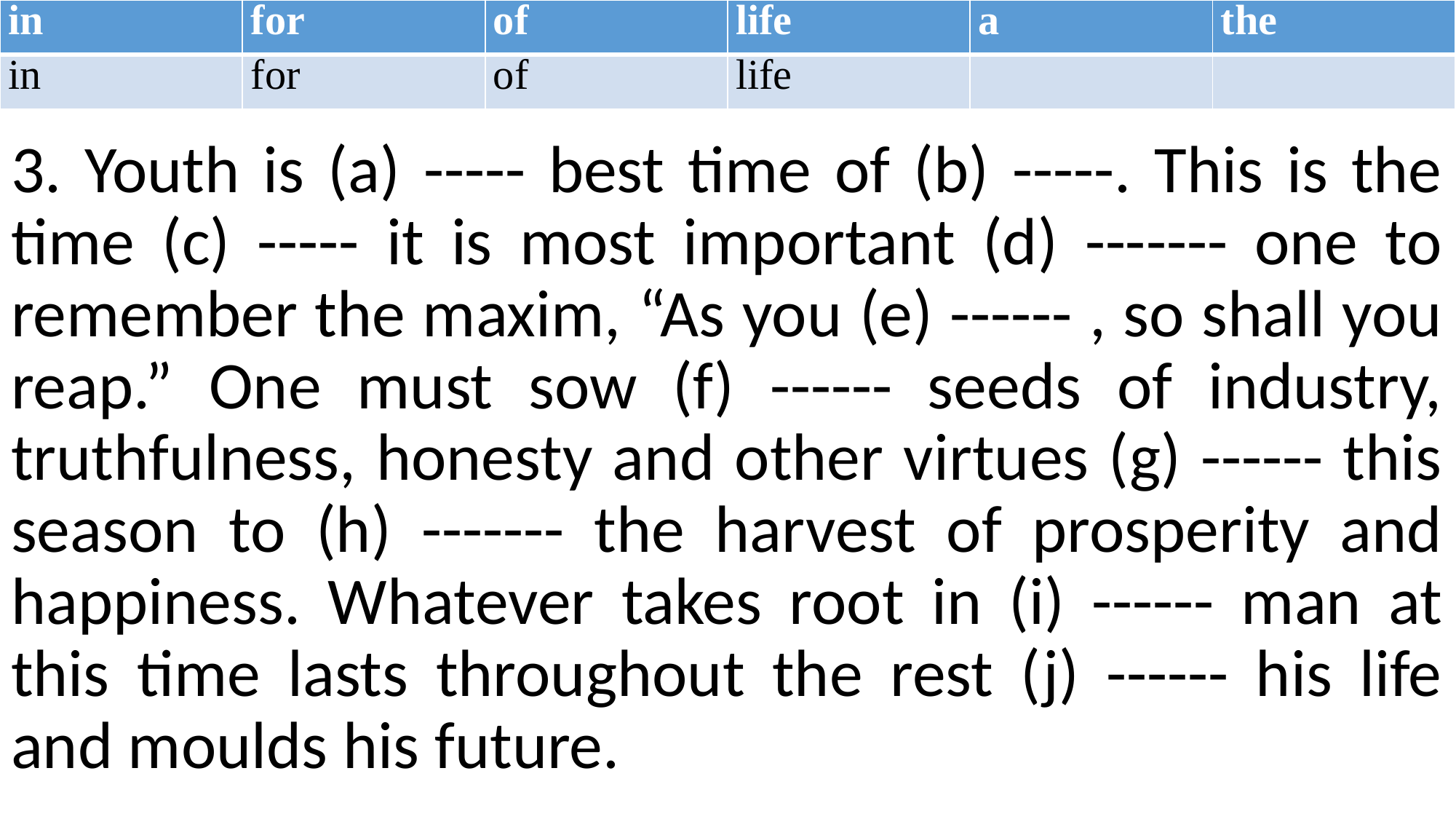

| in | for | of | life | a | the |
| --- | --- | --- | --- | --- | --- |
| in | for | of | life |  |  |
3. Youth is (a) ----- best time of (b) -----. This is the time (c) ----- it is most important (d) ------- one to remember the maxim, “As you (e) ------ , so shall you reap.” One must sow (f) ------ seeds of industry, truthfulness, honesty and other virtues (g) ------ this season to (h) ------- the harvest of prosperity and happiness. Whatever takes root in (i) ------ man at this time lasts throughout the rest (j) ------ his life and moulds his future.